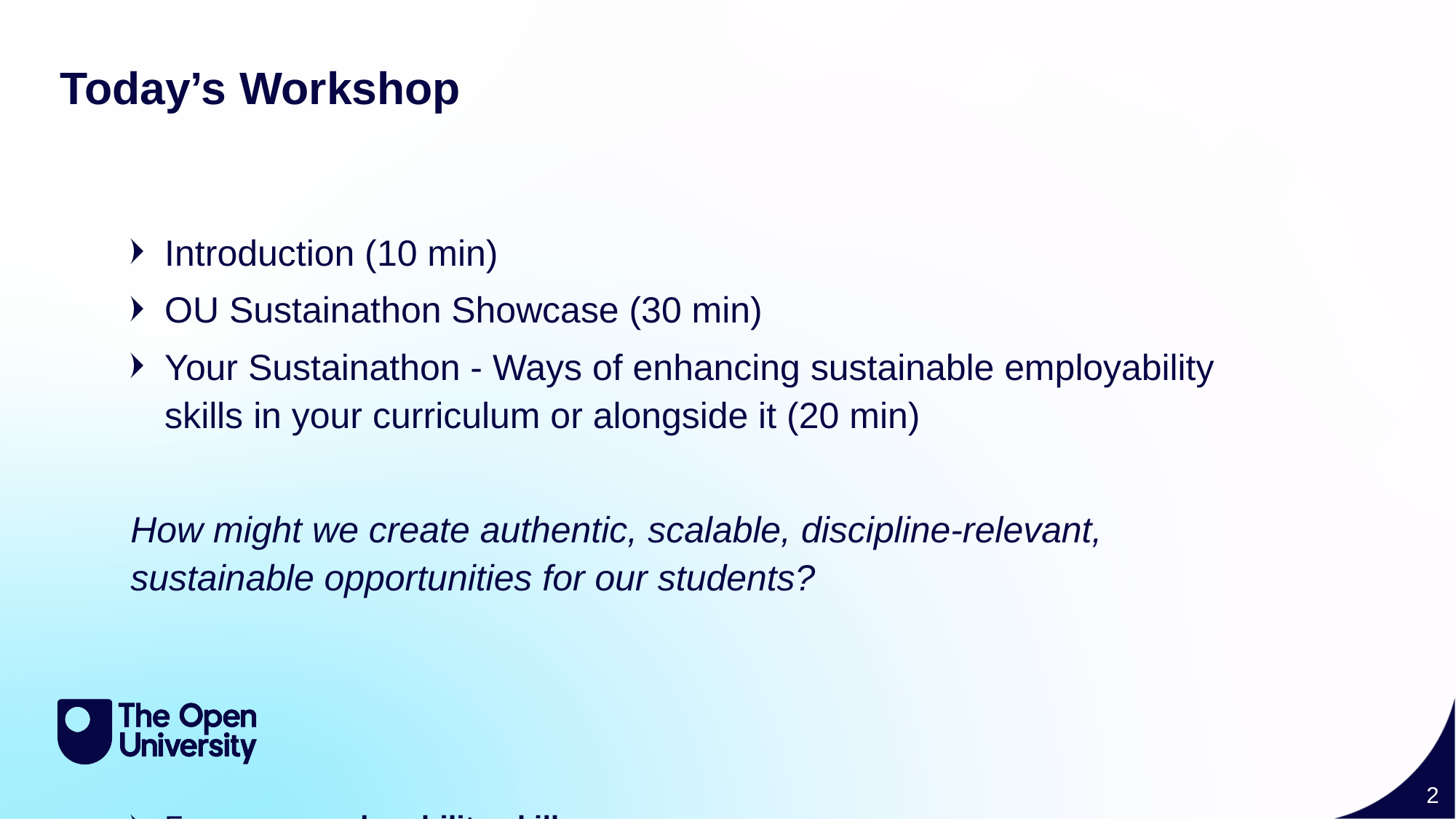

Today’s Workshop
Introduction (10 min)
OU Sustainathon Showcase (30 min)
Your Sustainathon - Ways of enhancing sustainable employability skills in your curriculum or alongside it (20 min)

How might we create authentic, scalable, discipline-relevant, sustainable opportunities for our students?

Focus on employability skills